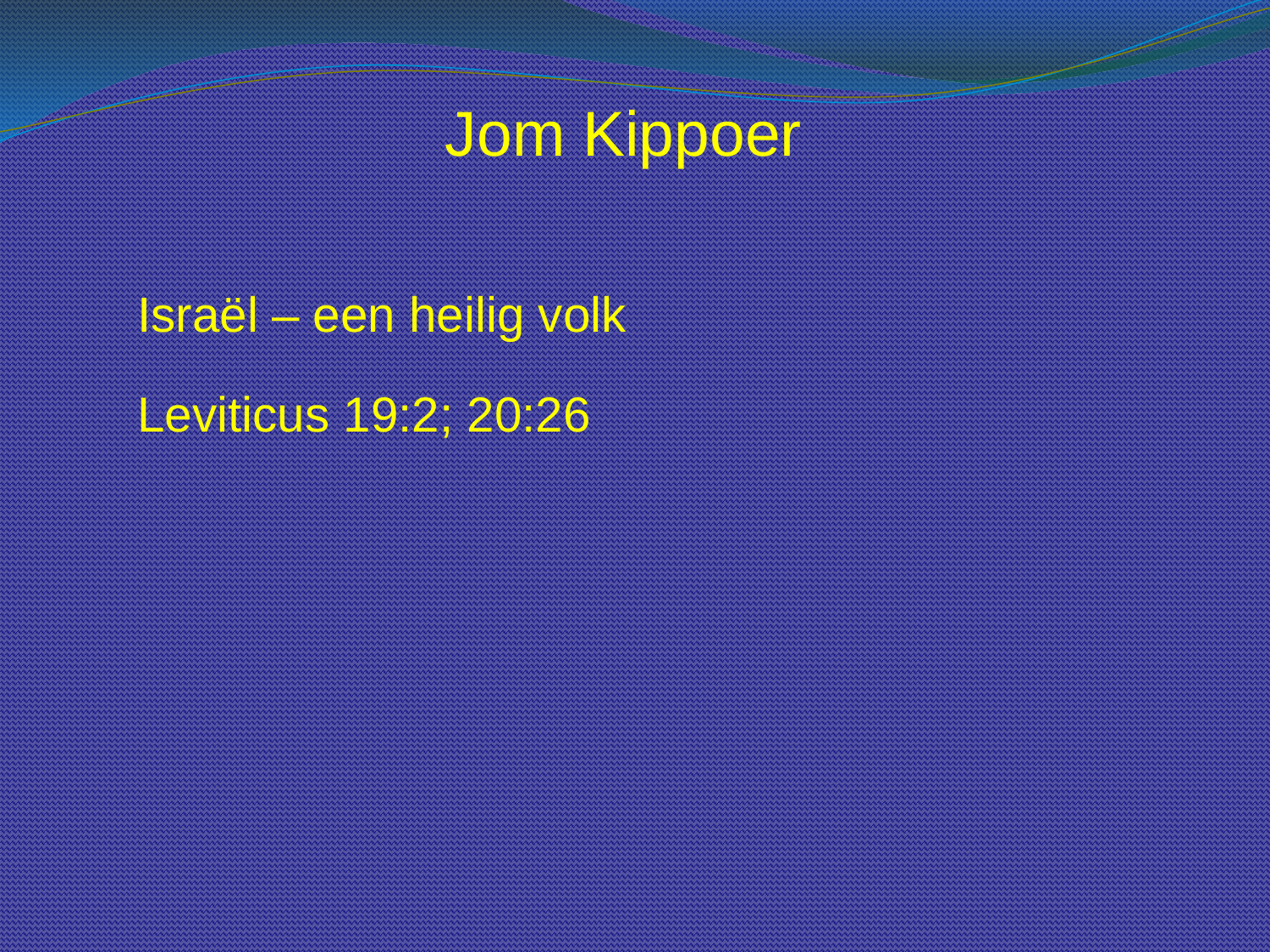

Jom Kippoer
Israël – een heilig volk
Leviticus 19:2; 20:26